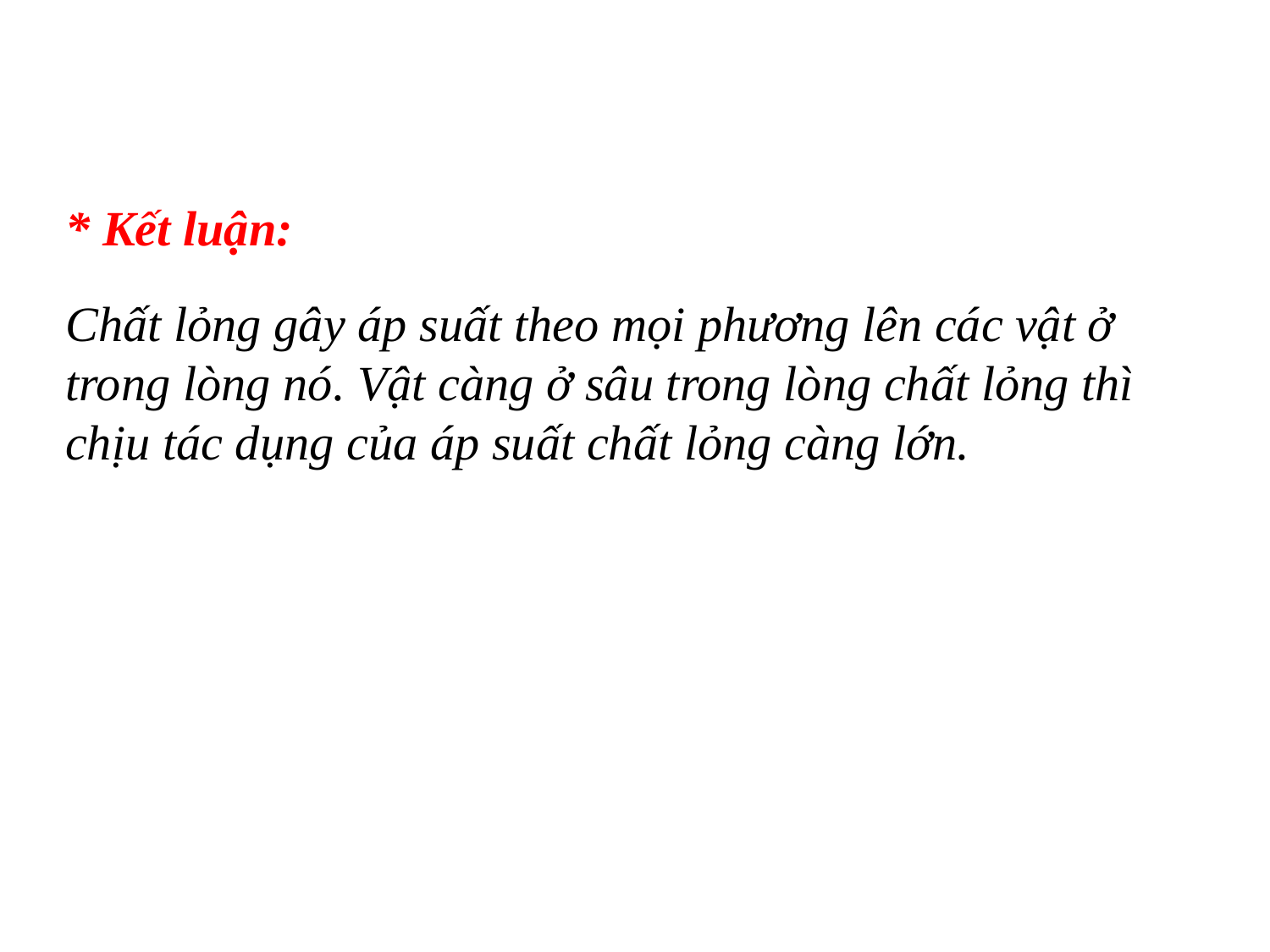

* Kết luận:
Chất lỏng gây áp suất theo mọi phương lên các vật ở trong lòng nó. Vật càng ở sâu trong lòng chất lỏng thì chịu tác dụng của áp suất chất lỏng càng lớn.